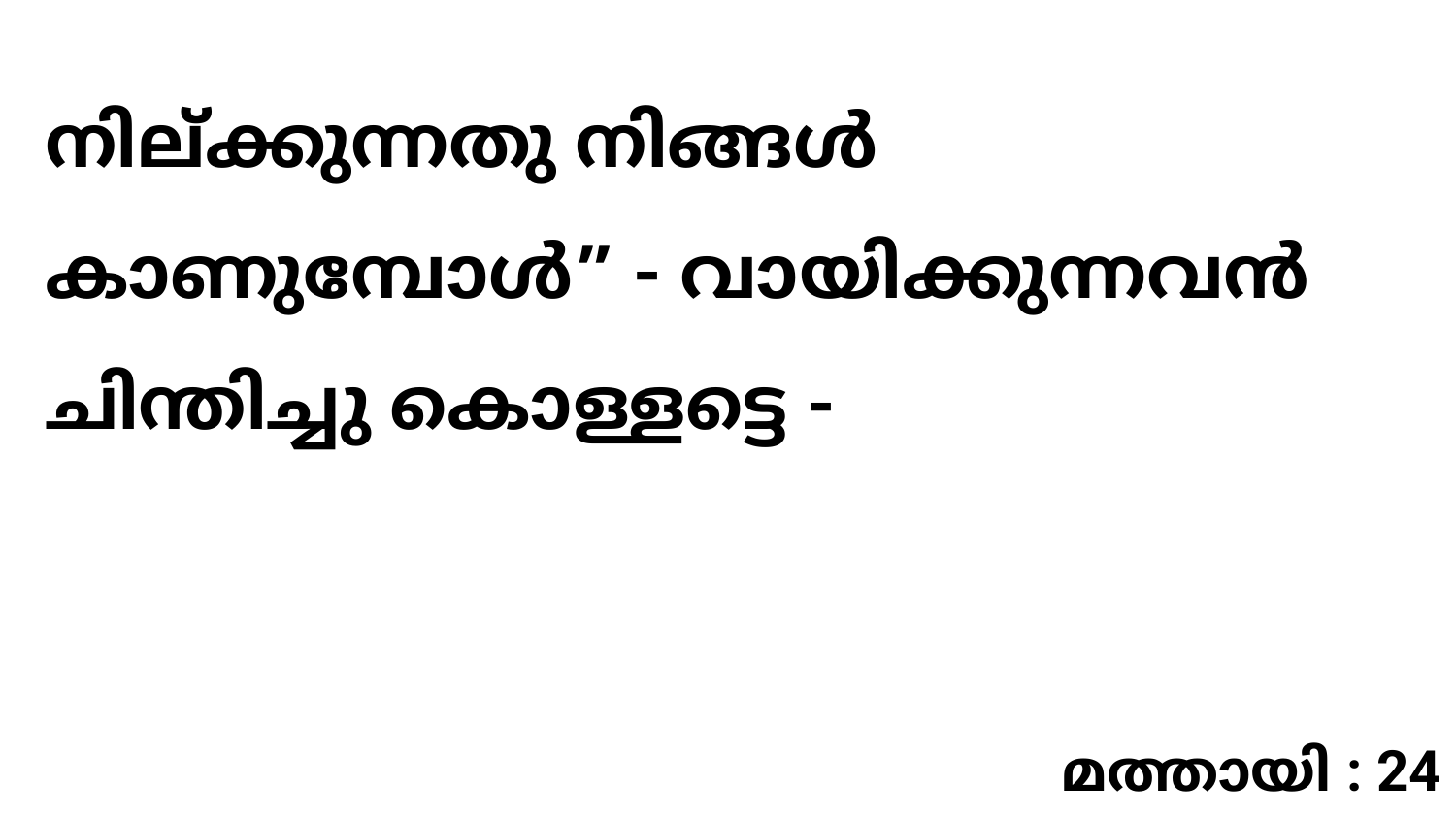

നില്ക്കുന്നതു നിങ്ങൾ കാണുമ്പോൾ” - വായിക്കുന്നവൻ ചിന്തിച്ചു കൊള്ളട്ടെ -
മത്തായി : 24